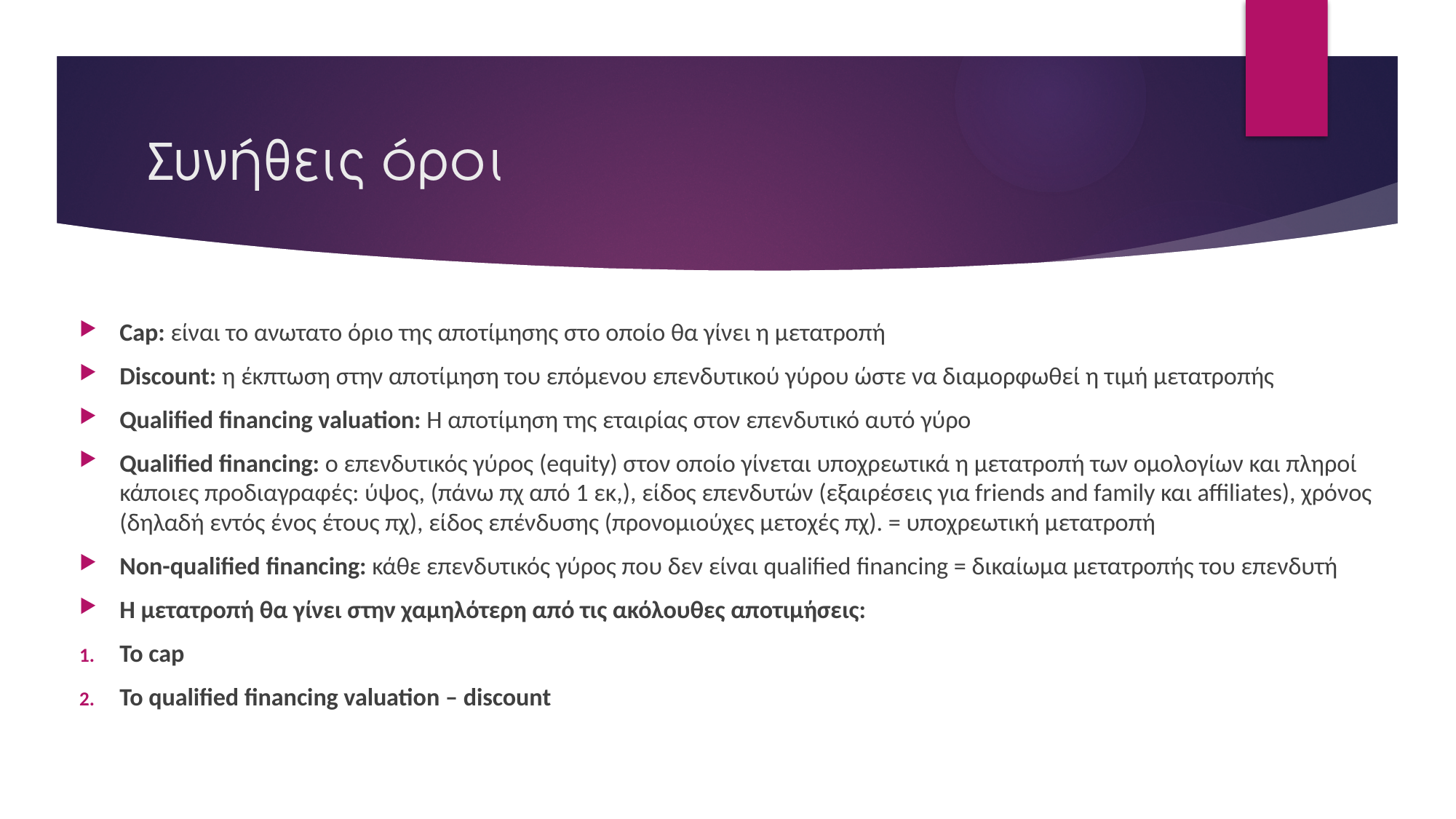

# Συνήθεις όροι
Cap: είναι το ανωτατο όριο της αποτίμησης στο οποίο θα γίνει η μετατροπή
Discount: η έκπτωση στην αποτίμηση του επόμενου επενδυτικού γύρου ώστε να διαμορφωθεί η τιμή μετατροπής
Qualified financing valuation: Η αποτίμηση της εταιρίας στον επενδυτικό αυτό γύρο
Qualified financing: ο επενδυτικός γύρος (equity) στον οποίο γίνεται υποχρεωτικά η μετατροπή των ομολογίων και πληροί κάποιες προδιαγραφές: ύψος, (πάνω πχ από 1 εκ,), είδος επενδυτών (εξαιρέσεις για friends and family και affiliates), χρόνος (δηλαδή εντός ένος έτους πχ), είδος επένδυσης (προνομιούχες μετοχές πχ). = υποχρεωτική μετατροπή
Non-qualified financing: κάθε επενδυτικός γύρος που δεν είναι qualified financing = δικαίωμα μετατροπής του επενδυτή
Η μετατροπή θα γίνει στην χαμηλότερη από τις ακόλουθες αποτιμήσεις:
Το cap
Το qualified financing valuation – discount